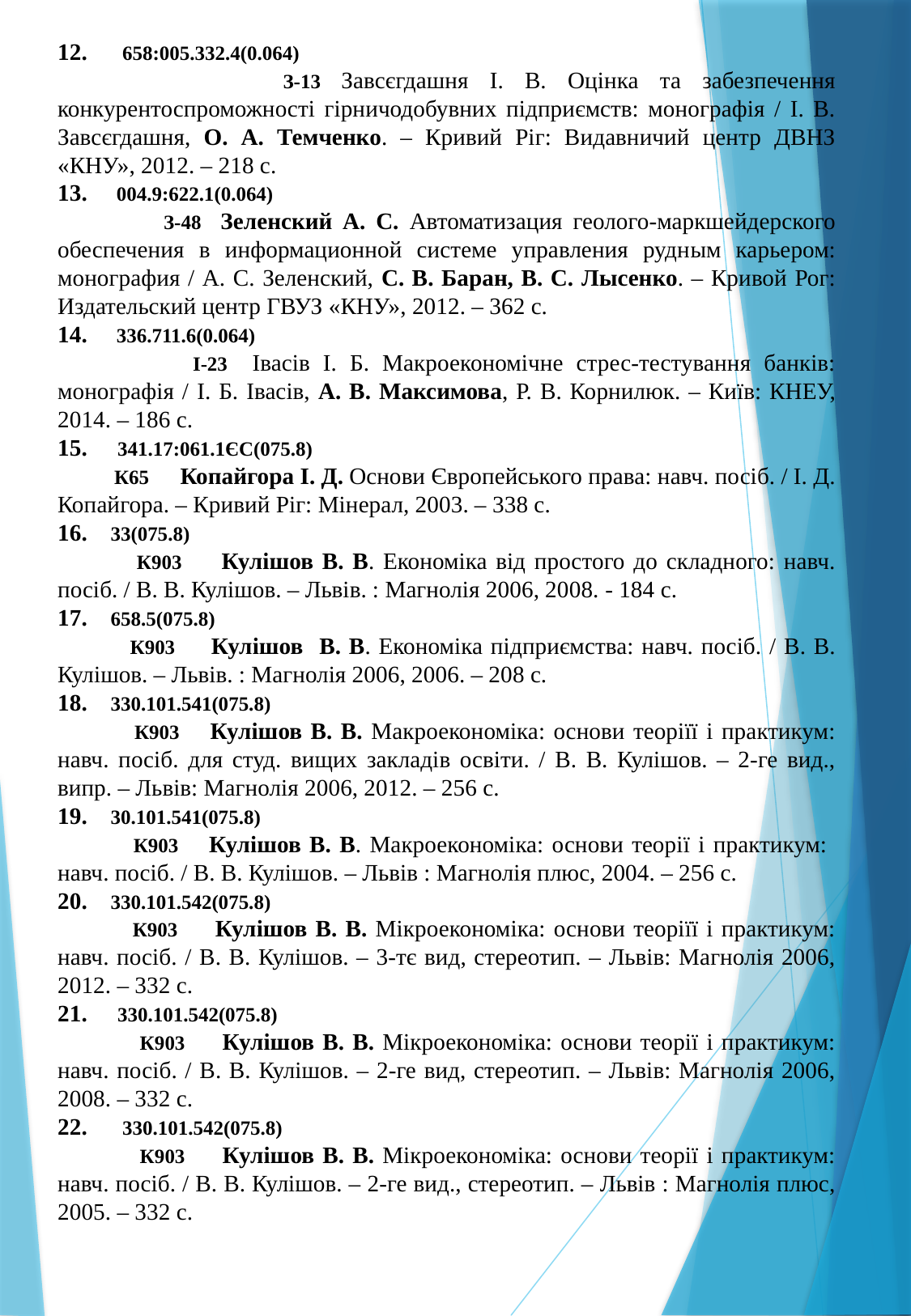

12.      658:005.332.4(0.064)
           З-13 Завсєгдашня І. В. Оцінка та забезпечення конкурентоспроможності гірничодобувних підприємств: монографія / І. В. Завсєгдашня, О. А. Темченко. – Кривий Ріг: Видавничий центр ДВНЗ «КНУ», 2012. – 218 с.
13.     004.9:622.1(0.064)
           З-48  Зеленский А. С. Автоматизация геолого-маркшейдерского обеспечения в информационной системе управления рудным карьером: монография / А. С. Зеленский, С. В. Баран, В. С. Лысенко. – Кривой Рог: Издательский центр ГВУЗ «КНУ», 2012. – 362 с.
14.     336.711.6(0.064)
           І-23  Івасів І. Б. Макроекономічне стрес-тестування банків: монографія / І. Б. Івасів, А. В. Максимова, Р. В. Корнилюк. – Київ: КНЕУ, 2014. – 186 с.
15.      341.17:061.1ЄС(075.8)
           К65      Копайгора І. Д. Основи Європейського права: навч. посіб. / І. Д. Копайгора. – Кривий Ріг: Мінерал, 2003. – 338 с.
16.    33(075.8)
          К903     Кулішов В. В. Економіка від простого до складного: навч. посіб. / В. В. Кулішов. – Львів. : Магнолія 2006, 2008. - 184 с.
17.    658.5(075.8)
          К903     Кулішов  В. В. Економіка підприємства: навч. посіб. / В. В. Кулішов. – Львів. : Магнолія 2006, 2006. – 208 с.
18.    330.101.541(075.8)
          К903    Кулішов В. В. Макроекономіка: основи теоріїї і практикум: навч. посіб. для студ. вищих закладів освіти. / В. В. Кулішов. – 2-ге вид., випр. – Львів: Магнолія 2006, 2012. – 256 с.
19.    30.101.541(075.8)
          К903    Кулішов В. В. Макроекономіка: основи теорії і практикум:  навч. посіб. / В. В. Кулішов. – Львів : Магнолія плюс, 2004. – 256 с.
20.    330.101.542(075.8)
          К903     Кулішов В. В. Мікроекономіка: основи теоріїї і практикум: навч. посіб. / В. В. Кулішов. – 3-тє вид, стереотип. – Львів: Магнолія 2006, 2012. – 332 с.
21.      330.101.542(075.8)
           К903     Кулішов В. В. Мікроекономіка: основи теорії і практикум: навч. посіб. / В. В. Кулішов. – 2-ге вид, стереотип. – Львів: Магнолія 2006, 2008. – 332 с.
22.      330.101.542(075.8)
           К903     Кулішов В. В. Мікроекономіка: основи теорії і практикум: навч. посіб. / В. В. Кулішов. – 2-ге вид., стереотип. – Львів : Магнолія плюс, 2005. – 332 с.